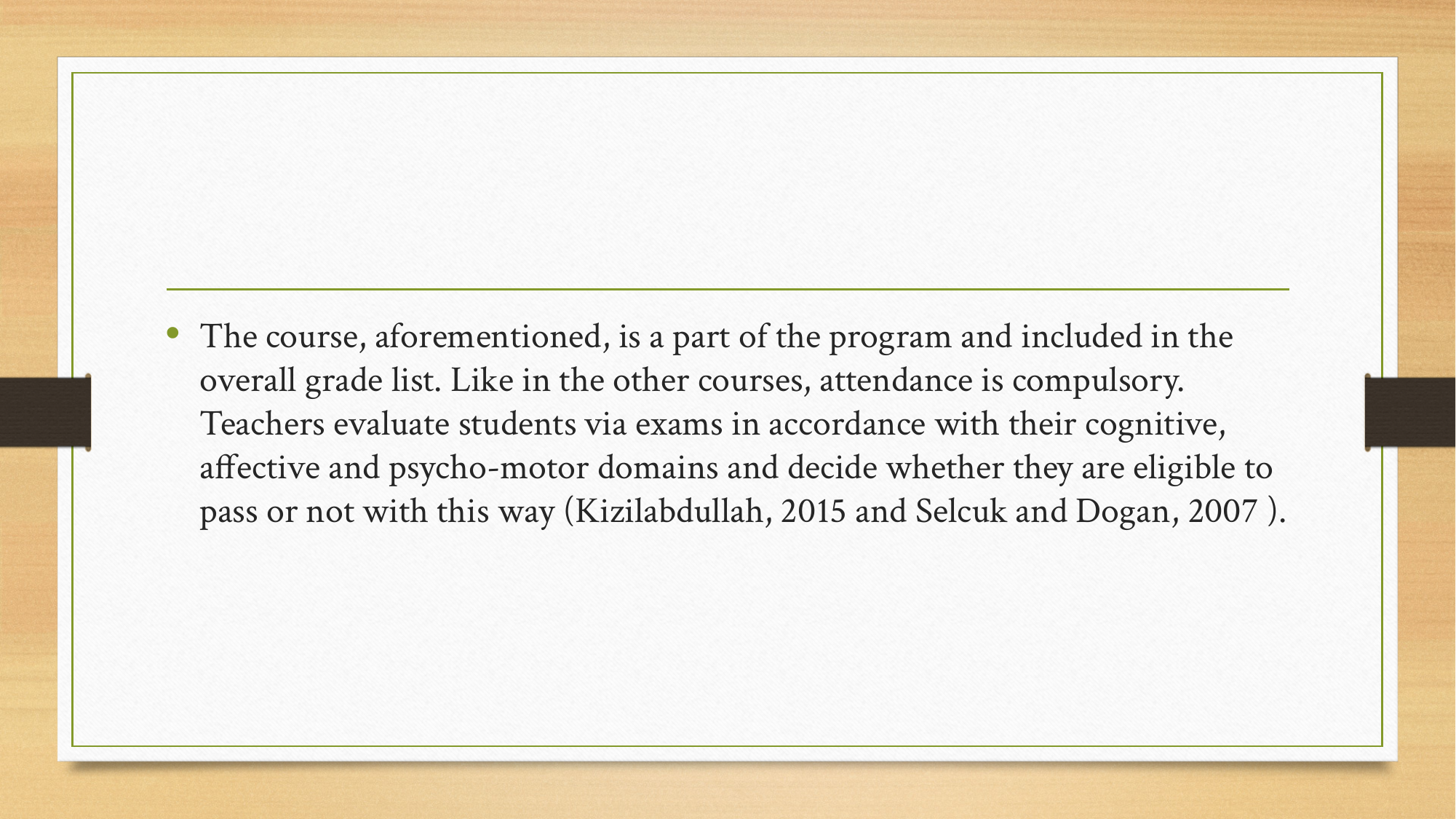

#
The course, aforementioned, is a part of the program and included in the overall grade list. Like in the other courses, attendance is compulsory. Teachers evaluate students via exams in accordance with their cognitive, affective and psycho-motor domains and decide whether they are eligible to pass or not with this way (Kizilabdullah, 2015 and Selcuk and Dogan, 2007 ).